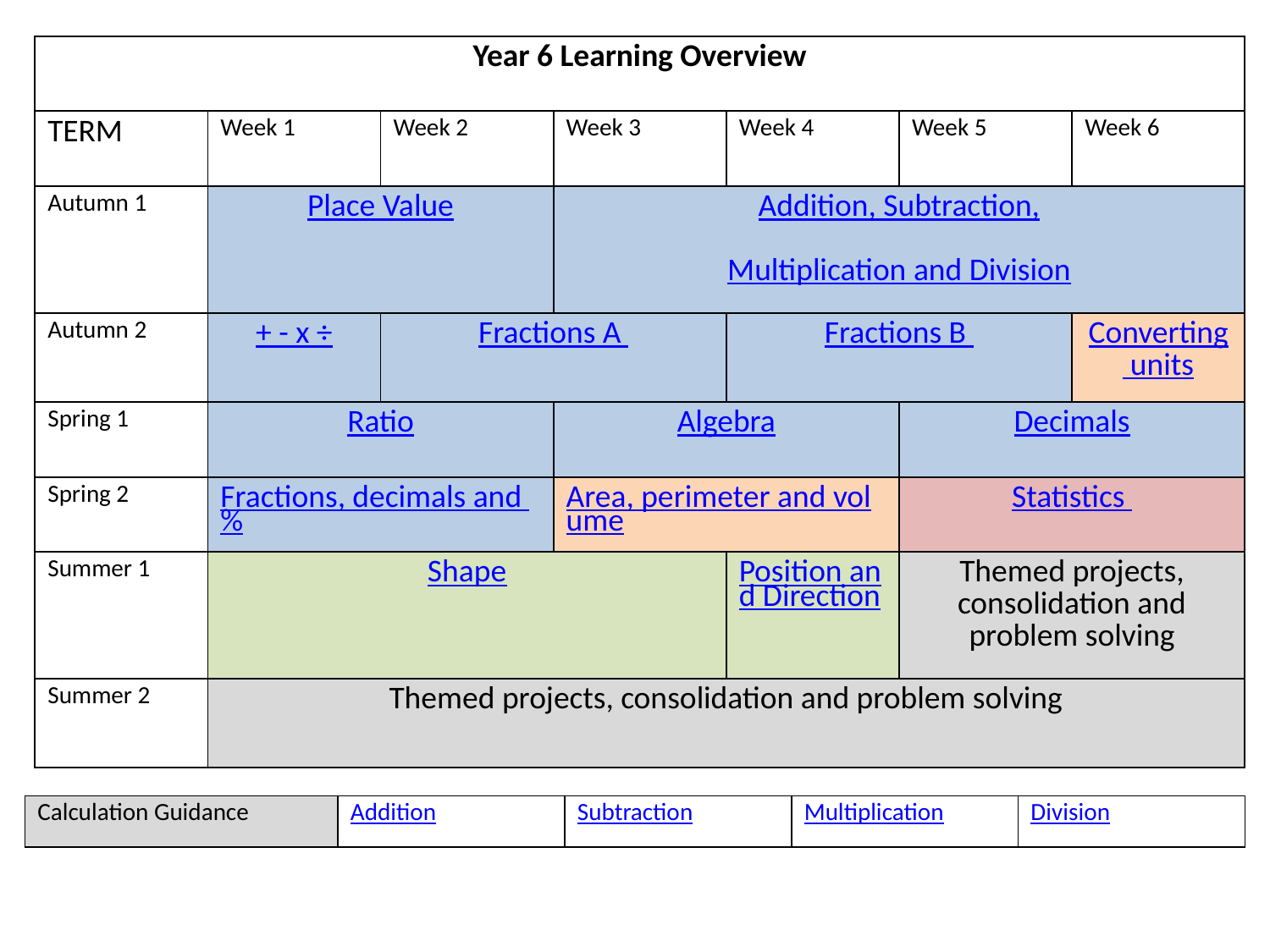

| Year 6 Learning Overview |  |  |  |  |  |  |
| --- | --- | --- | --- | --- | --- | --- |
| TERM | Week 1 | Week 2 | Week 3 | Week 4 | Week 5 | Week 6 |
| Autumn 1 | Place Value |  | Addition, Subtraction, Multiplication and Division |  |  |  |
| Autumn 2 | + - x ÷ | Fractions A |  | Fractions B |  | Converting units |
| Spring 1 | Ratio |  | Algebra |  | Decimals |  |
| Spring 2 | Fractions, decimals and % |  | Area, perimeter and volume |  | Statistics |  |
| Summer 1 | Shape |  |  | Position and Direction | Themed projects, consolidation and problem solving |  |
| Summer 2 | Themed projects, consolidation and problem solving |  |  |  |  |  |
| Calculation Guidance | Addition | Subtraction | Multiplication | Division |
| --- | --- | --- | --- | --- |